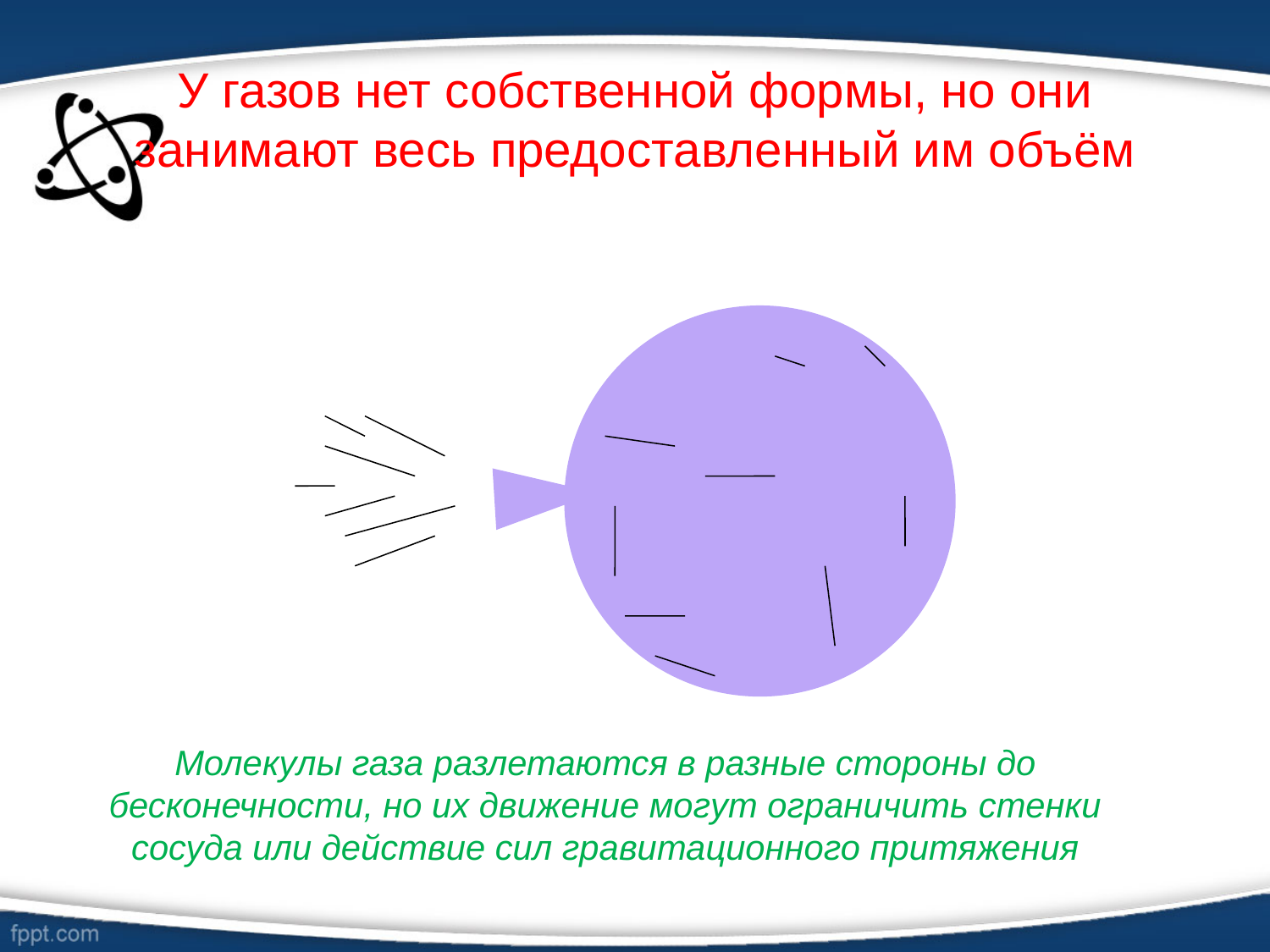

# У газов нет собственной формы, но они занимают весь предоставленный им объём

Молекулы газа разлетаются в разные стороны до бесконечности, но их движение могут ограничить стенки сосуда или действие сил гравитационного притяжения